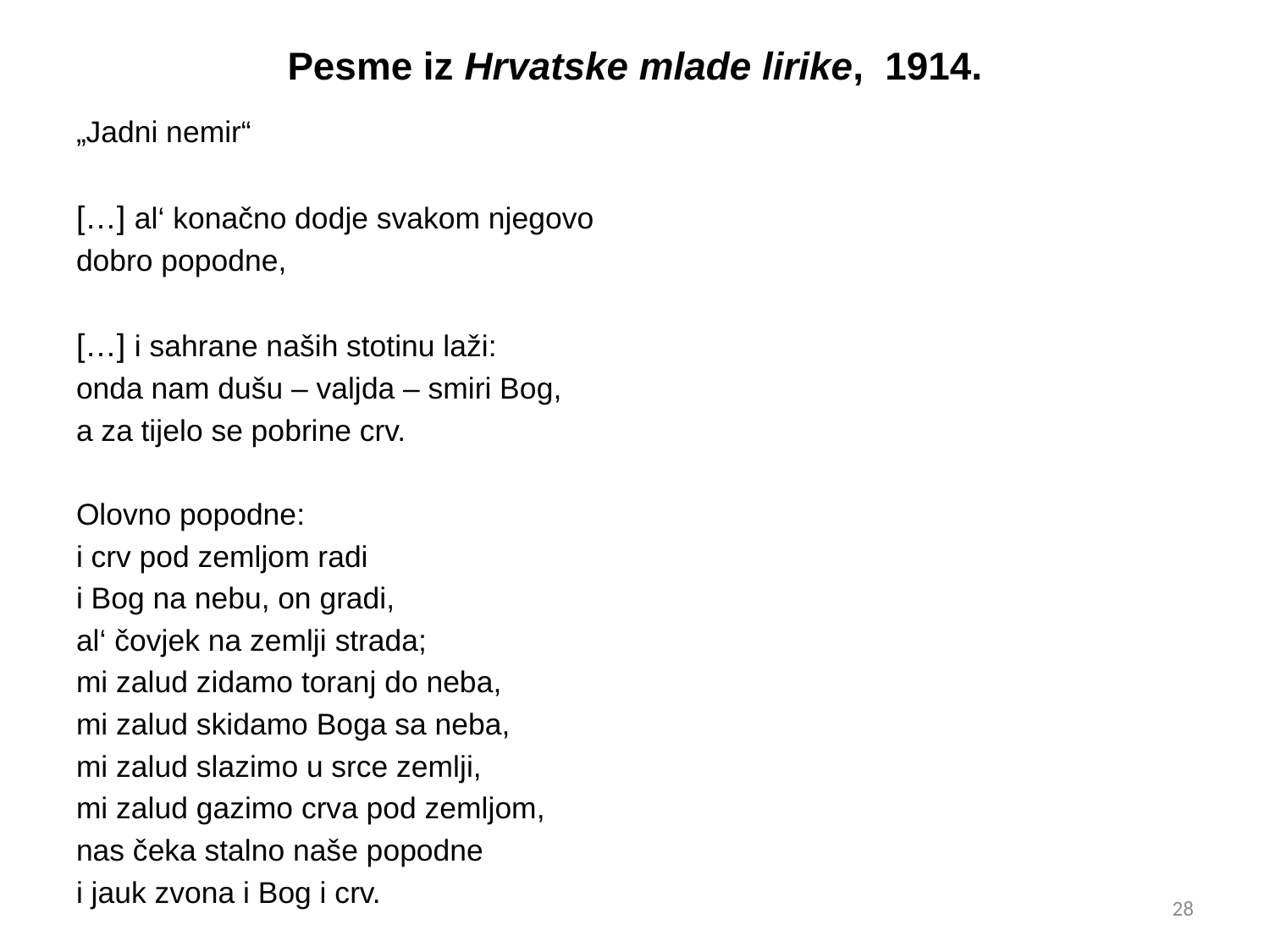

# Pesme iz Hrvatske mlade lirike,  1914.
„Jadni nemir“

[…] al‘ konačno dodje svakom njegovo
dobro popodne,

[…] i sahrane naših stotinu laži:
onda nam dušu – valjda – smiri Bog,
a za tijelo se pobrine crv.

Olovno popodne:
i crv pod zemljom radi
i Bog na nebu, on gradi,
al‘ čovjek na zemlji strada;
mi zalud zidamo toranj do neba,
mi zalud skidamo Boga sa neba,
mi zalud slazimo u srce zemlji,
mi zalud gazimo crva pod zemljom,
nas čeka stalno naše popodne
i jauk zvona i Bog i crv.

28